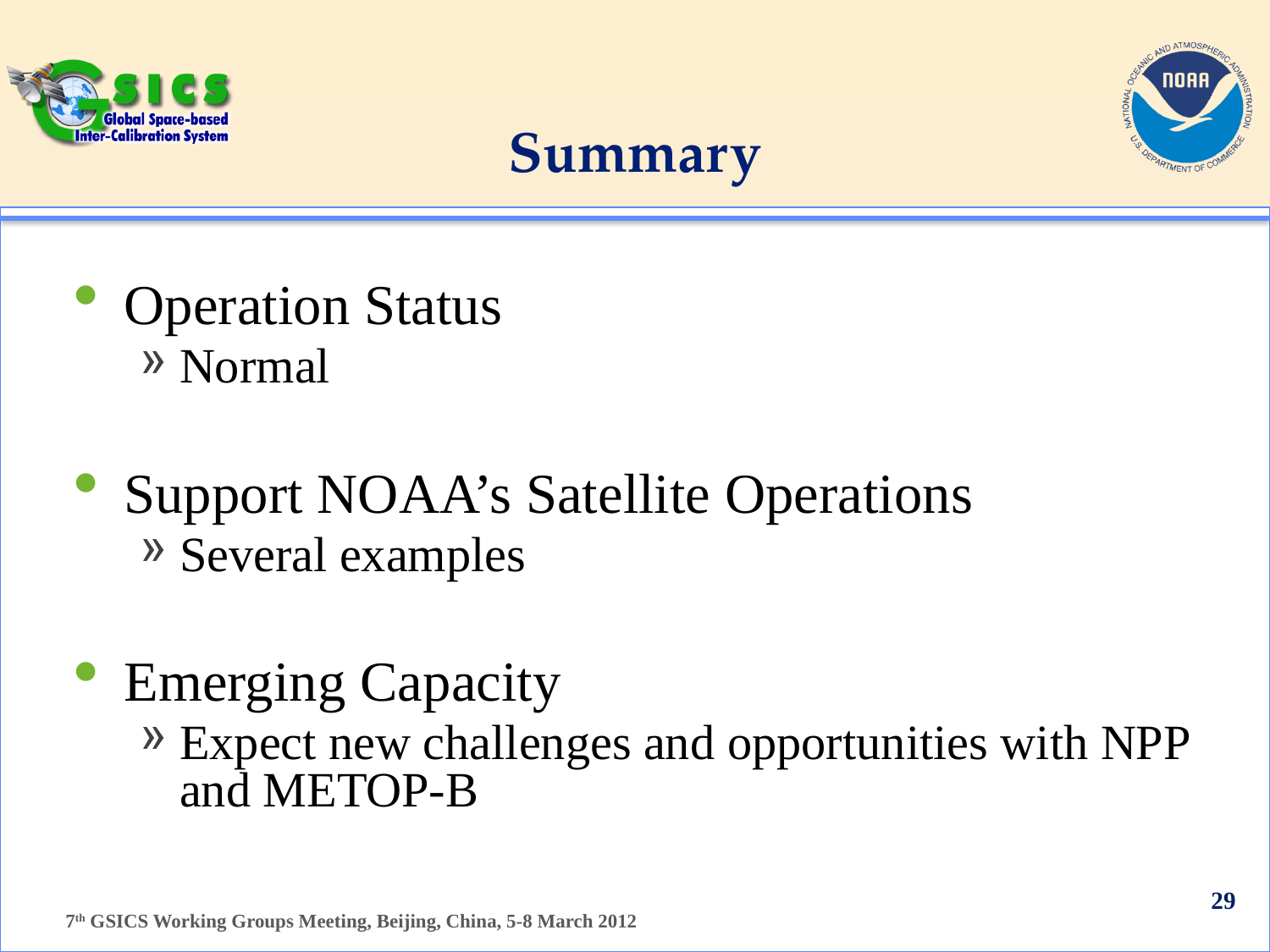

# Summary
Operation Status
Normal

Support NOAA’s Satellite Operations
Several examples

Emerging Capacity
Expect new challenges and opportunities with NPP and METOP-B
29